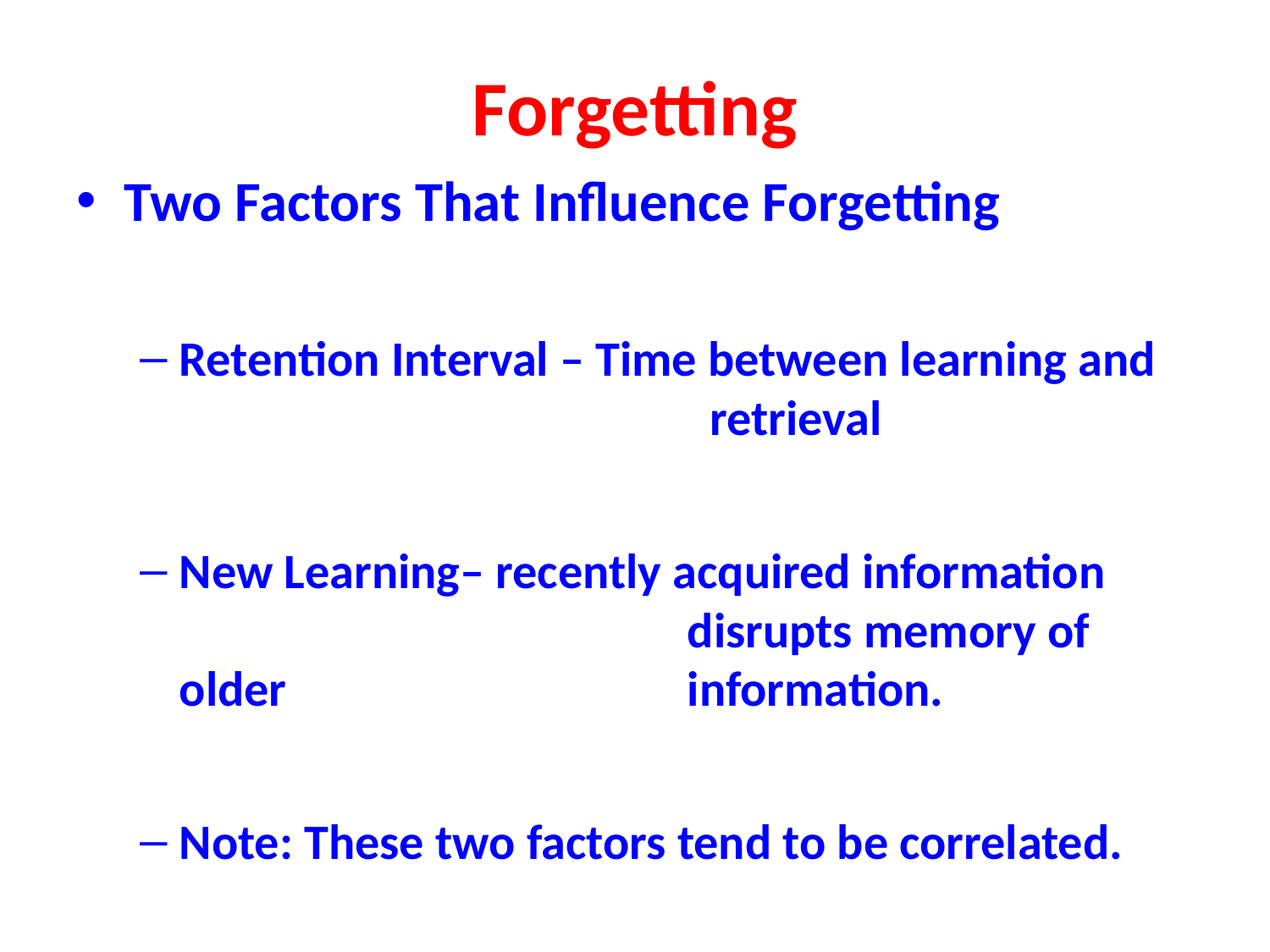

# Forgetting
Two Factors That Influence Forgetting

Retention Interval – Time between learning and 				  retrieval

New Learning– recently acquired information 				disrupts memory of older 				information.

Note: These two factors tend to be correlated.